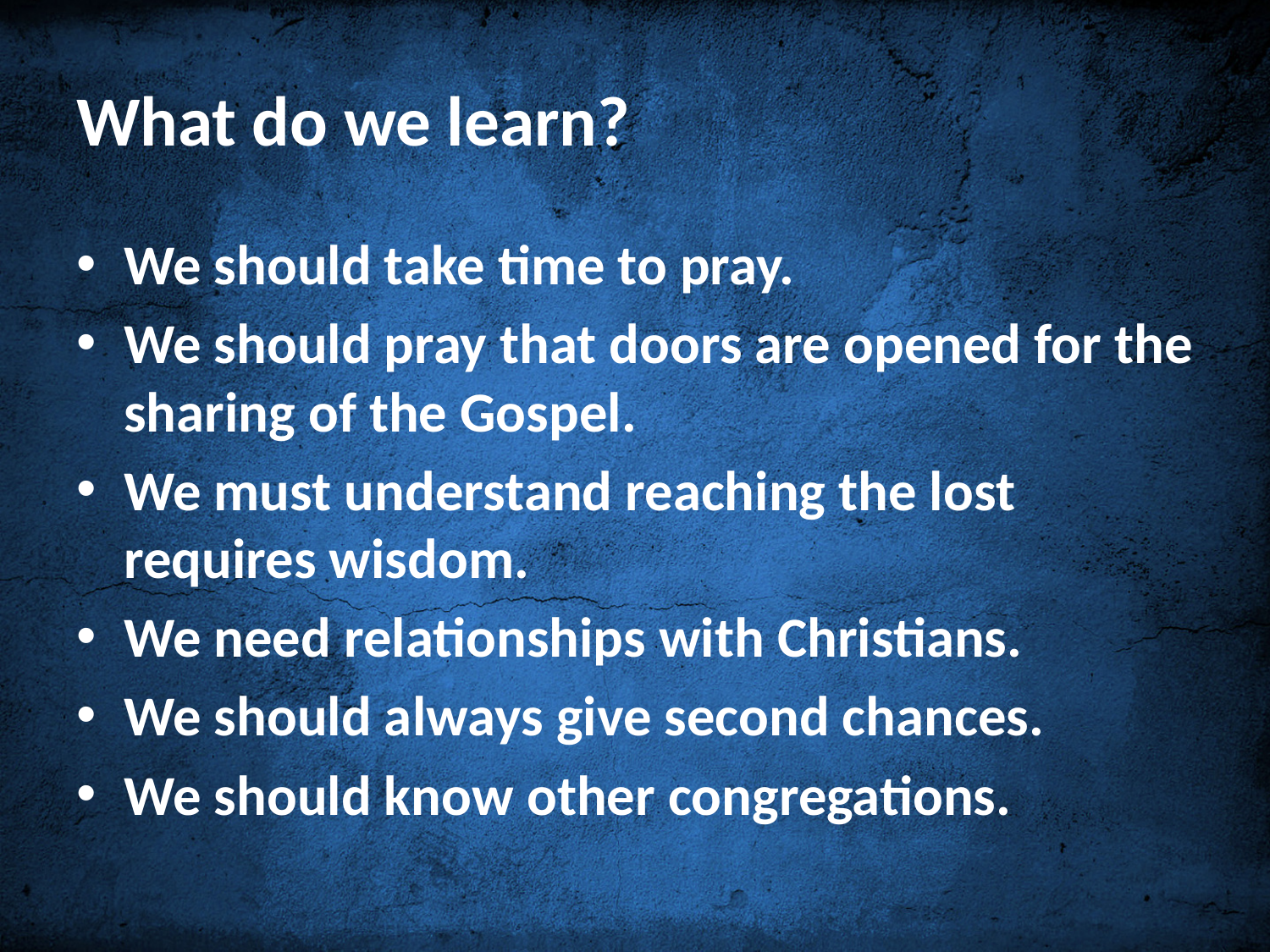

# What do we learn?
We should take time to pray.
We should pray that doors are opened for the sharing of the Gospel.
We must understand reaching the lost requires wisdom.
We need relationships with Christians.
We should always give second chances.
We should know other congregations.